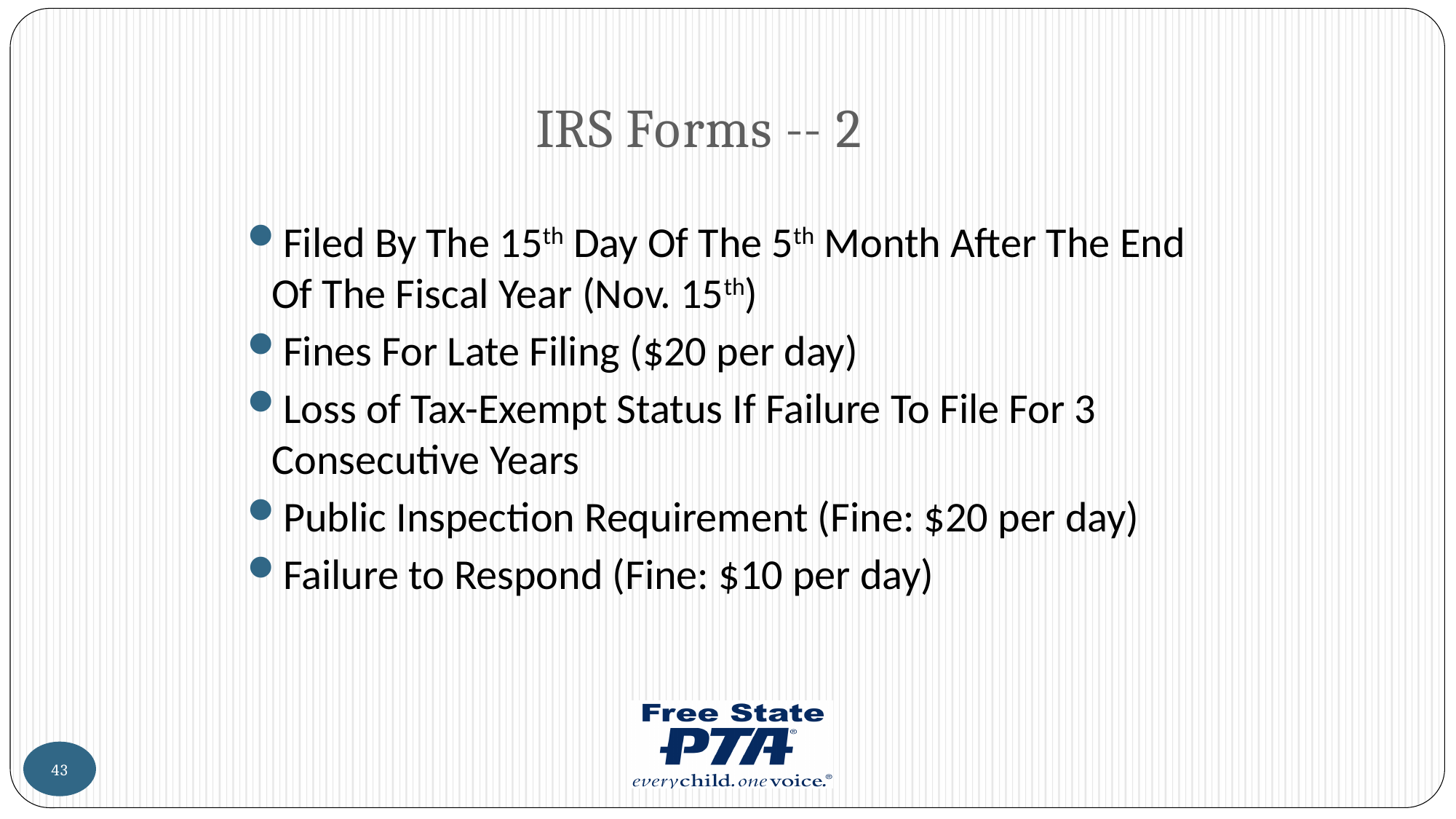

# IRS Forms -- 2
Filed By The 15th Day Of The 5th Month After The End Of The Fiscal Year (Nov. 15th)
Fines For Late Filing ($20 per day)
Loss of Tax-Exempt Status If Failure To File For 3 Consecutive Years
Public Inspection Requirement (Fine: $20 per day)
Failure to Respond (Fine: $10 per day)
43